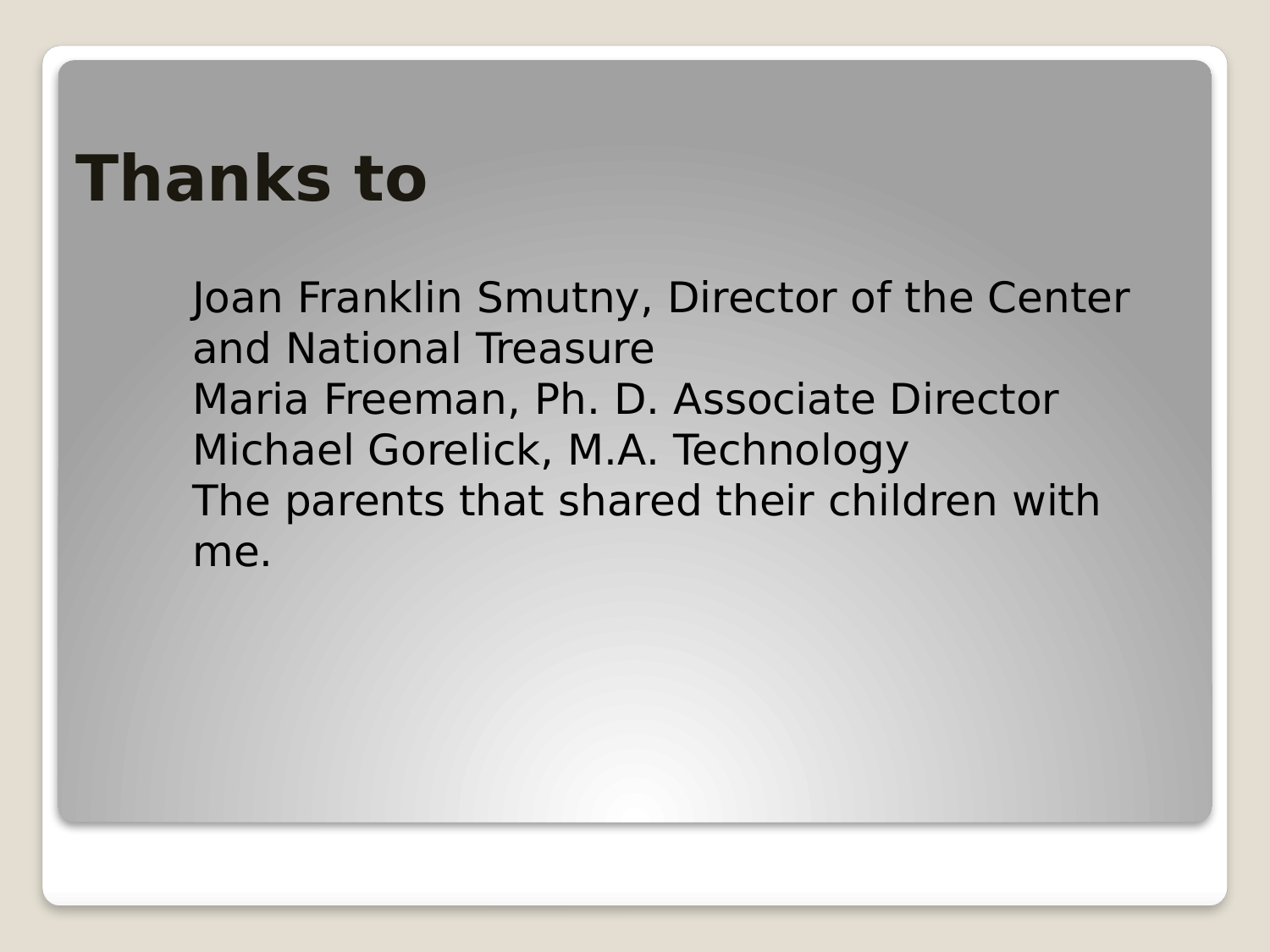

# Thanks to
Joan Franklin Smutny, Director of the Center and National Treasure
Maria Freeman, Ph. D. Associate Director
Michael Gorelick, M.A. Technology
The parents that shared their children with me.